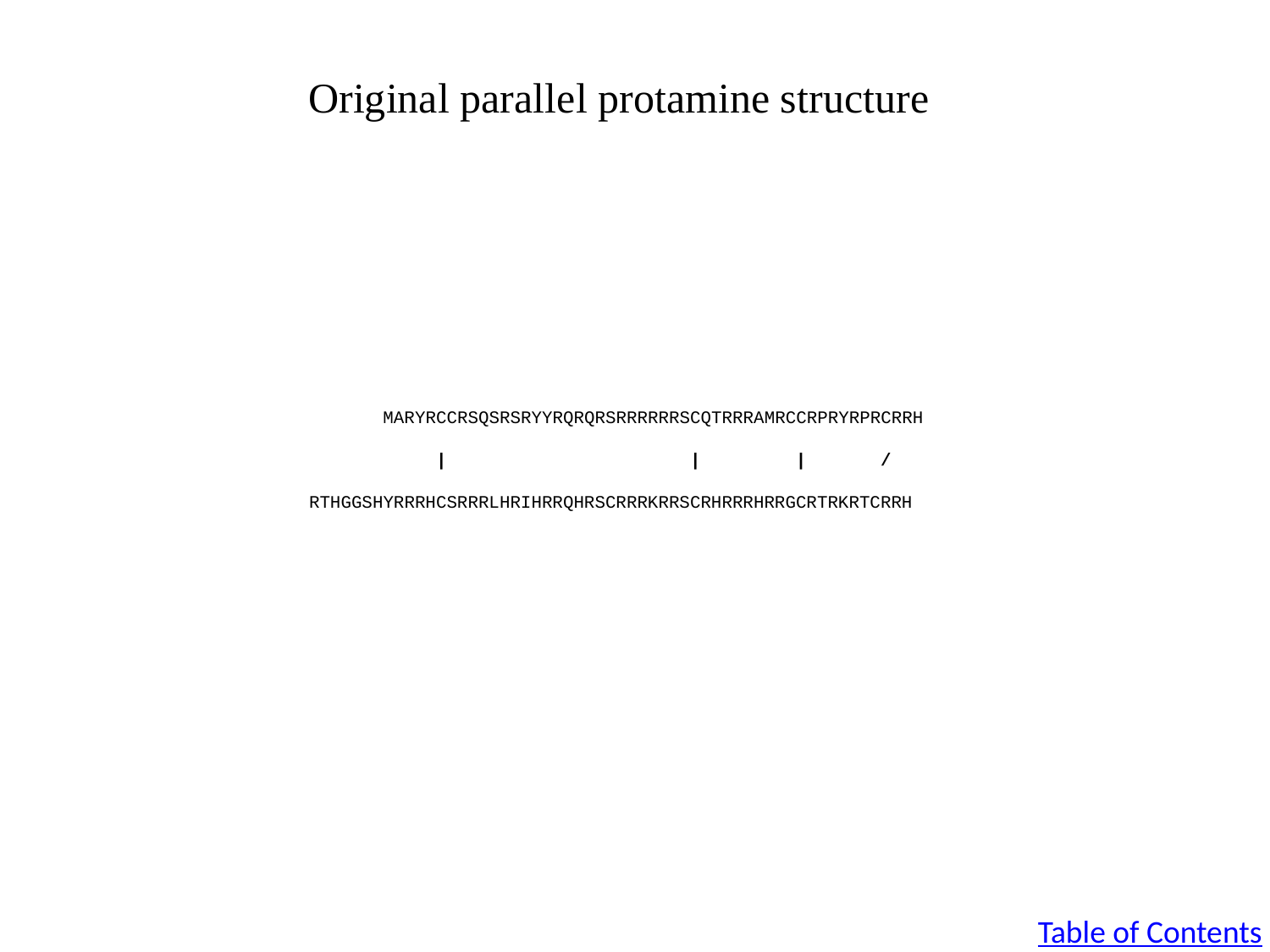

Original parallel protamine structure
       MARYRCCRSQSRSRYYRQRQRSRRRRRRSCQTRRRAMRCCRPRYRPRCRRH
            |                       |         |       /
RTHGGSHYRRRHCSRRRLHRIHRRQHRSCRRRKRRSCRHRRRHRRGCRTRKRTCRRH
Table of Contents